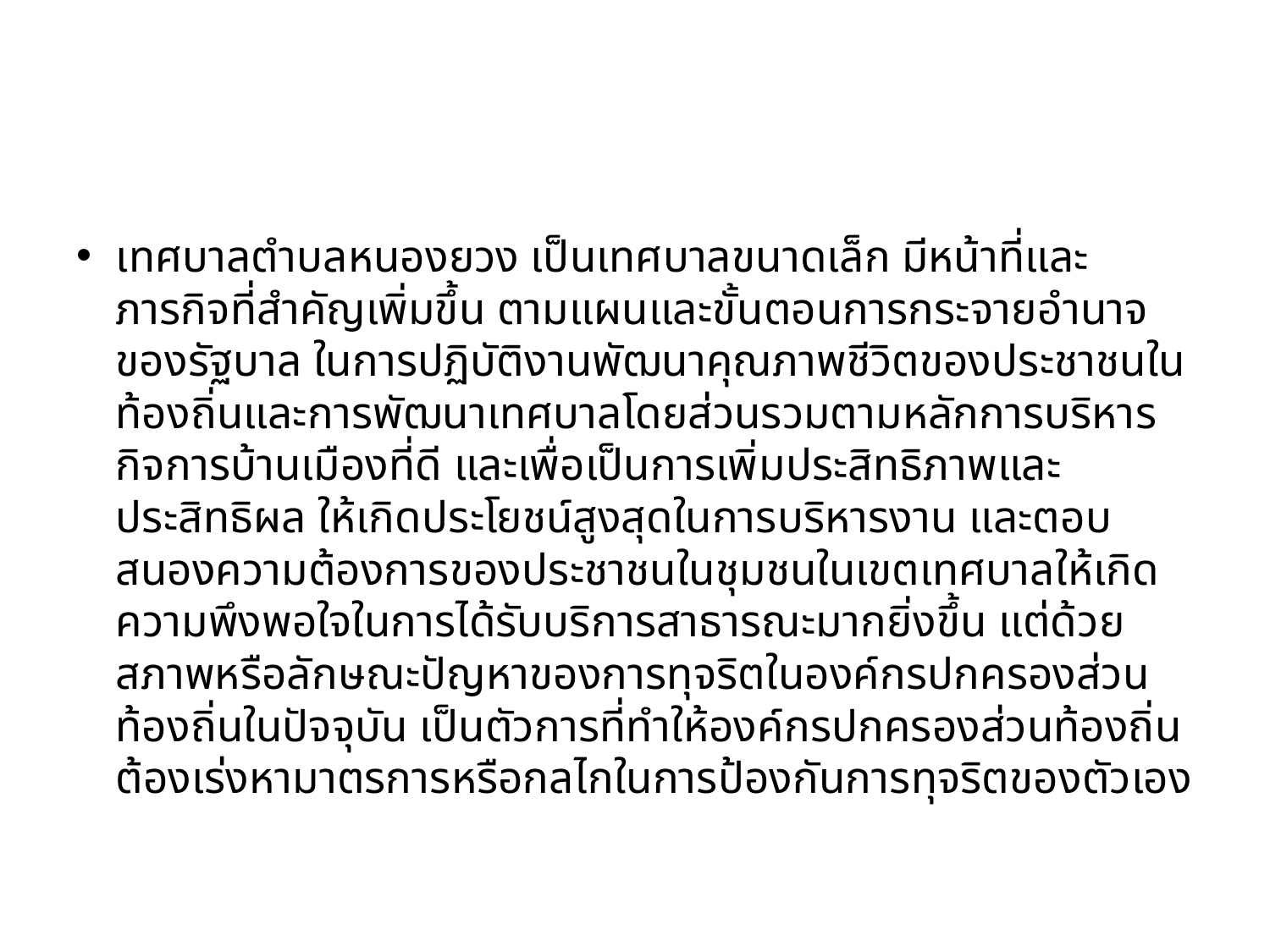

#
เทศบาลตำบลหนองยวง เป็นเทศบาลขนาดเล็ก มีหน้าที่และภารกิจที่สำคัญเพิ่มขึ้น ตามแผนและขั้นตอนการกระจายอำนาจของรัฐบาล ในการปฏิบัติงานพัฒนาคุณภาพชีวิตของประชาชนในท้องถิ่นและการพัฒนาเทศบาลโดยส่วนรวมตามหลักการบริหารกิจการบ้านเมืองที่ดี และเพื่อเป็นการเพิ่มประสิทธิภาพและประสิทธิผล ให้เกิดประโยชน์สูงสุดในการบริหารงาน และตอบสนองความต้องการของประชาชนในชุมชนในเขตเทศบาลให้เกิดความพึงพอใจในการได้รับบริการสาธารณะมากยิ่งขึ้น แต่ด้วยสภาพหรือลักษณะปัญหาของการทุจริตในองค์กรปกครองส่วนท้องถิ่นในปัจจุบัน เป็นตัวการที่ทำให้องค์กรปกครองส่วนท้องถิ่น ต้องเร่งหามาตรการหรือกลไกในการป้องกันการทุจริตของตัวเอง